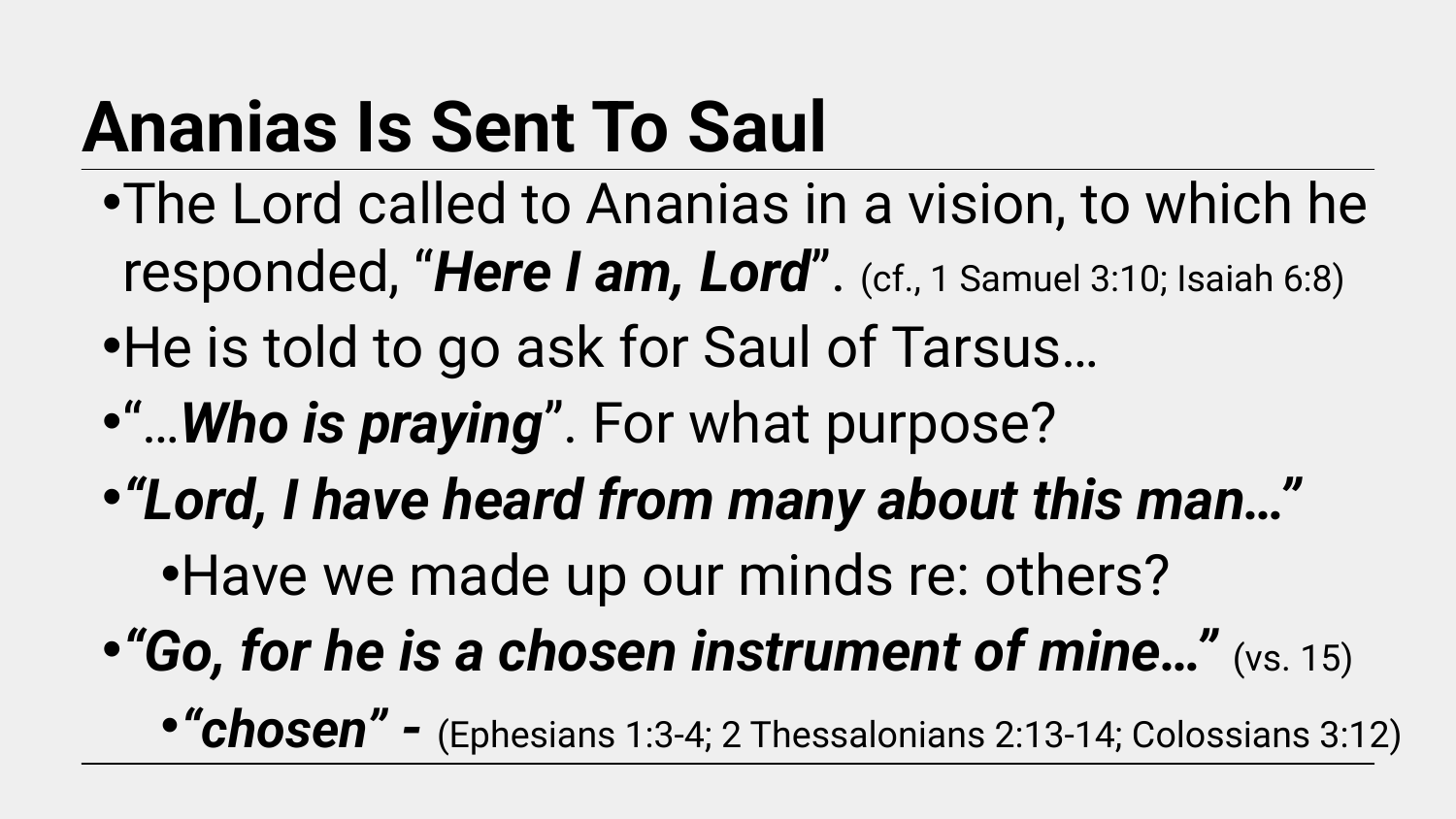

Ananias Is Sent To Saul
The Lord called to Ananias in a vision, to which he responded, “Here I am, Lord”. (cf., 1 Samuel 3:10; Isaiah 6:8)
He is told to go ask for Saul of Tarsus…
“…Who is praying”. For what purpose?
“Lord, I have heard from many about this man…”
Have we made up our minds re: others?
“Go, for he is a chosen instrument of mine…” (vs. 15)
“chosen” - (Ephesians 1:3-4; 2 Thessalonians 2:13-14; Colossians 3:12)